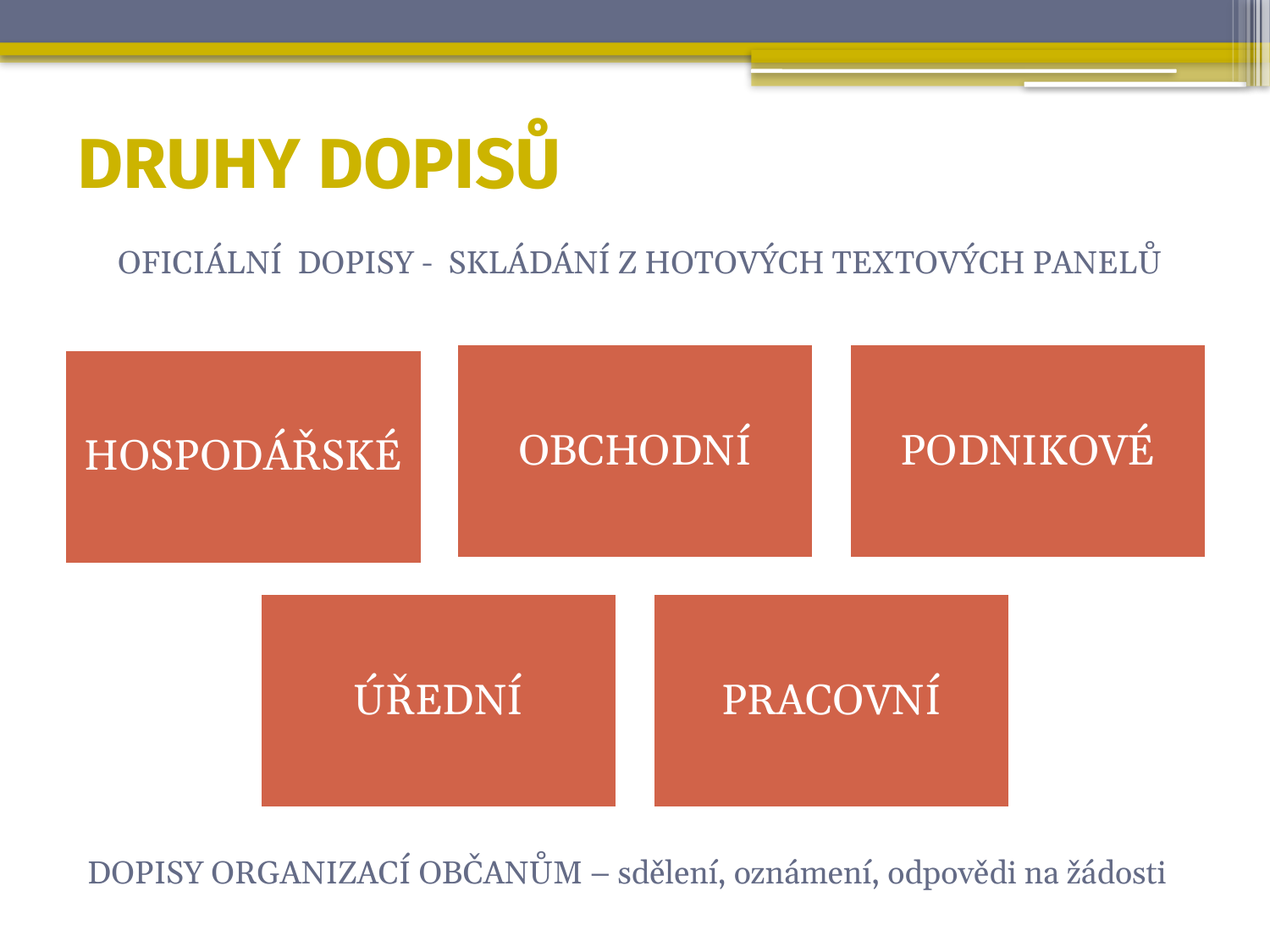

# DRUHY DOPISŮ
OFICIÁLNÍ  DOPISY -  SKLÁDÁNÍ Z HOTOVÝCH TEXTOVÝCH PANELŮ
HOSPODÁŘSKÉ
OBCHODNÍ
PODNIKOVÉ
ÚŘEDNÍ
PRACOVNÍ
DOPISY ORGANIZACÍ OBČANŮM – sdělení, oznámení, odpovědi na žádosti